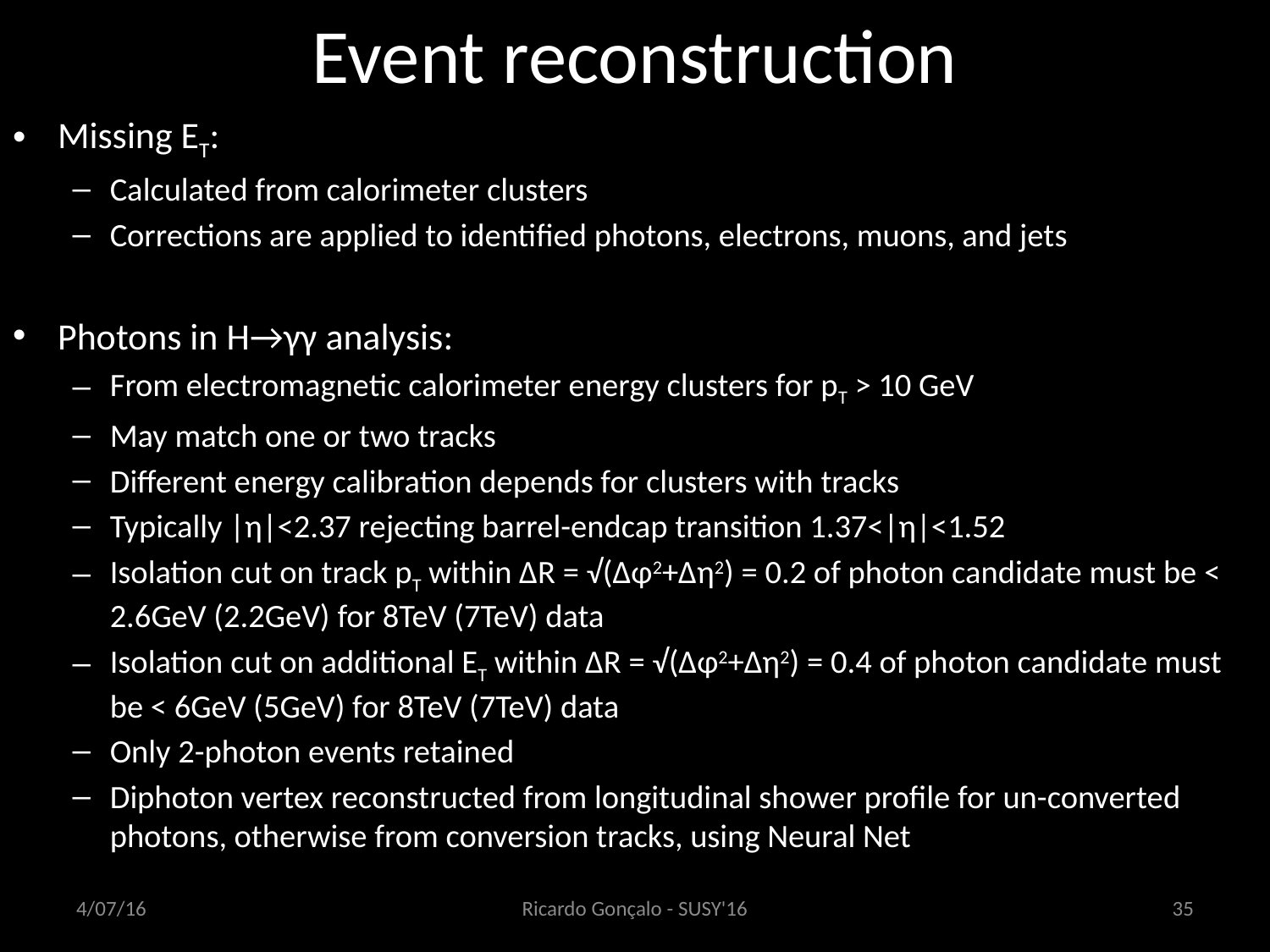

# Event reconstruction
Missing ET:
Calculated from calorimeter clusters
Corrections are applied to identified photons, electrons, muons, and jets

Photons in H→γγ analysis:
From electromagnetic calorimeter energy clusters for pT > 10 GeV
May match one or two tracks
Different energy calibration depends for clusters with tracks
Typically |η|<2.37 rejecting barrel-endcap transition 1.37<|η|<1.52
Isolation cut on track pT within ΔR = √(Δφ2+Δη2) = 0.2 of photon candidate must be < 2.6GeV (2.2GeV) for 8TeV (7TeV) data
Isolation cut on additional ET within ΔR = √(Δφ2+Δη2) = 0.4 of photon candidate must be < 6GeV (5GeV) for 8TeV (7TeV) data
Only 2-photon events retained
Diphoton vertex reconstructed from longitudinal shower profile for un-converted photons, otherwise from conversion tracks, using Neural Net

4/07/16
Ricardo Gonçalo - SUSY'16
35